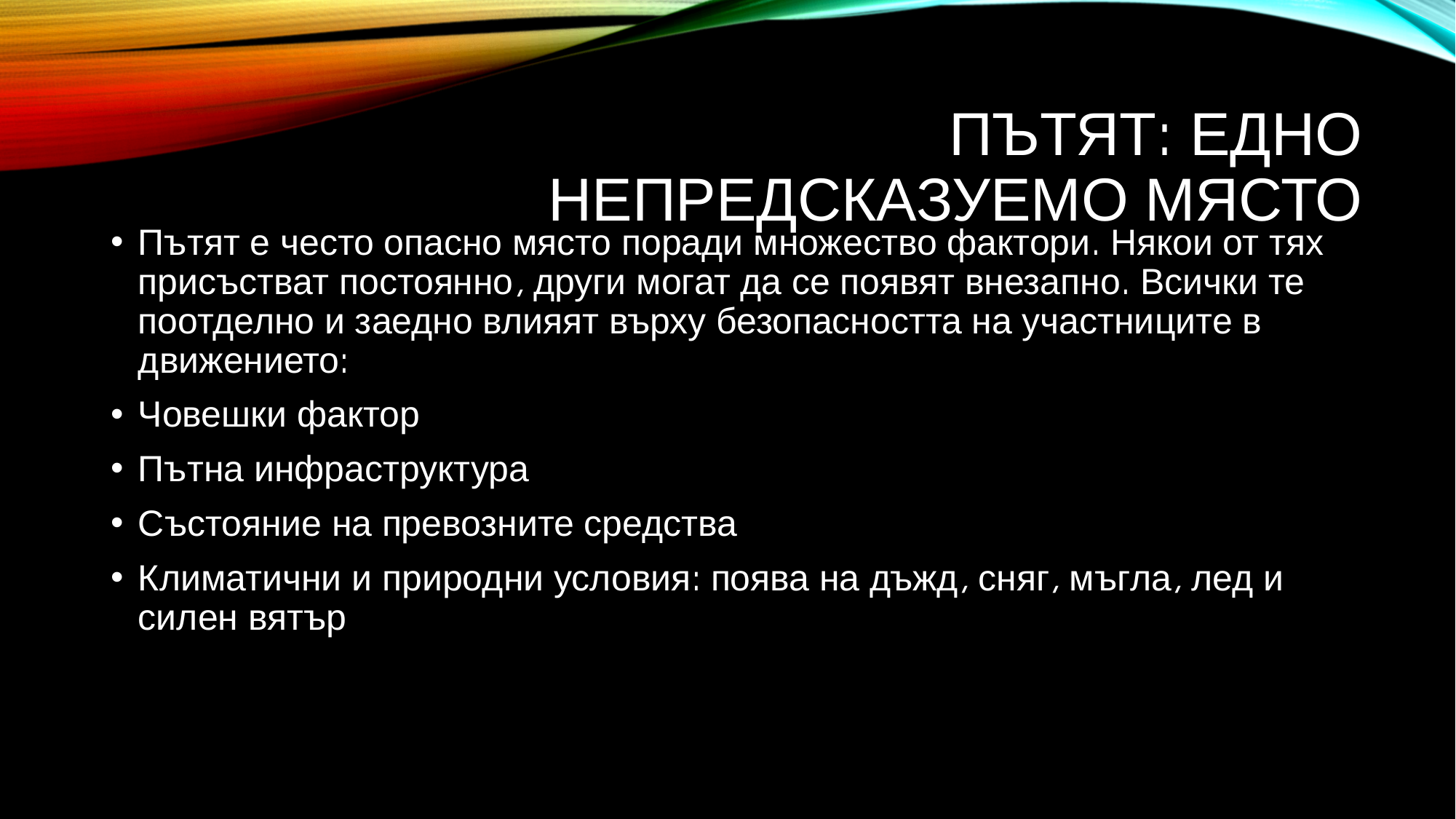

# Пътят: едно непредсказуемо място
Пътят е често опасно място поради множество фактори. Някои от тях присъстват постоянно, други могат да се появят внезапно. Всички те поотделно и заедно влияят върху безопасността на участниците в движението:
Човешки фактор
Пътна инфраструктура
Състояние на превозните средства
Климатични и природни условия: поява на дъжд, сняг, мъгла, лед и силен вятър